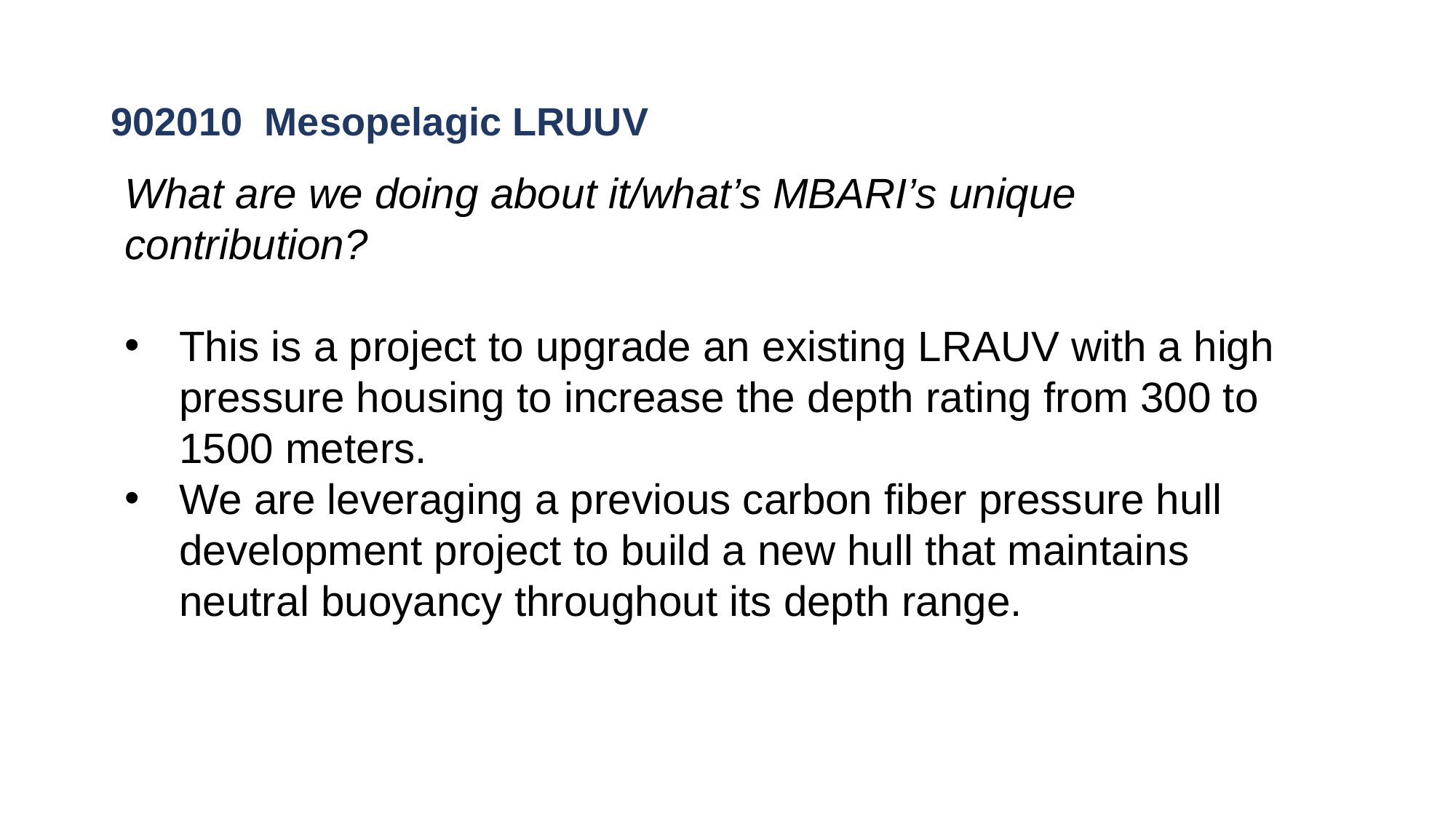

# 902010  Mesopelagic LRUUV
What are we doing about it/what’s MBARI’s unique contribution?

This is a project to upgrade an existing LRAUV with a high pressure housing to increase the depth rating from 300 to 1500 meters.
We are leveraging a previous carbon fiber pressure hull development project to build a new hull that maintains neutral buoyancy throughout its depth range.